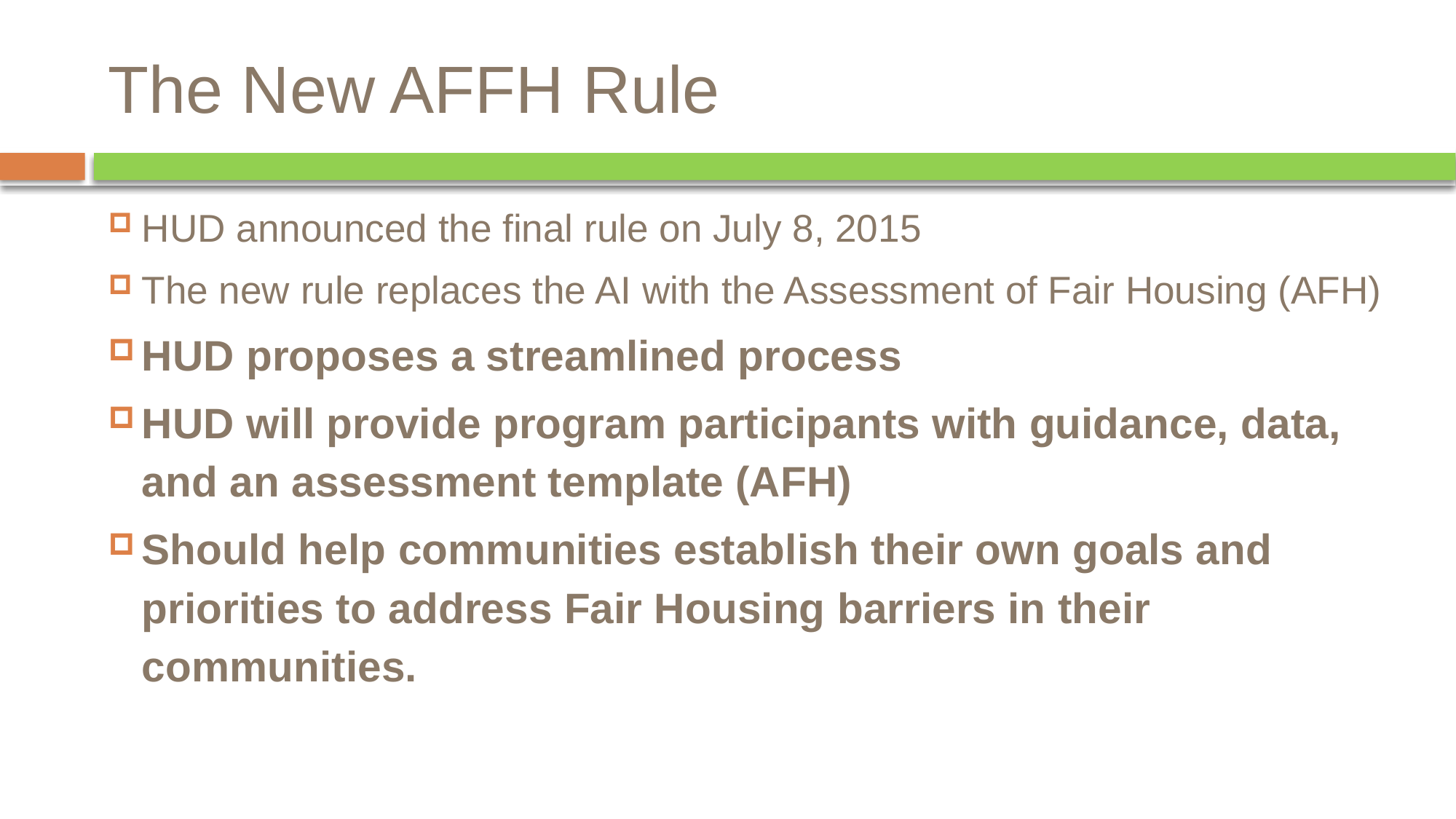

# The New AFFH Rule
HUD announced the final rule on July 8, 2015
The new rule replaces the AI with the Assessment of Fair Housing (AFH)
HUD proposes a streamlined process
HUD will provide program participants with guidance, data, and an assessment template (AFH)
Should help communities establish their own goals and priorities to address Fair Housing barriers in their communities.